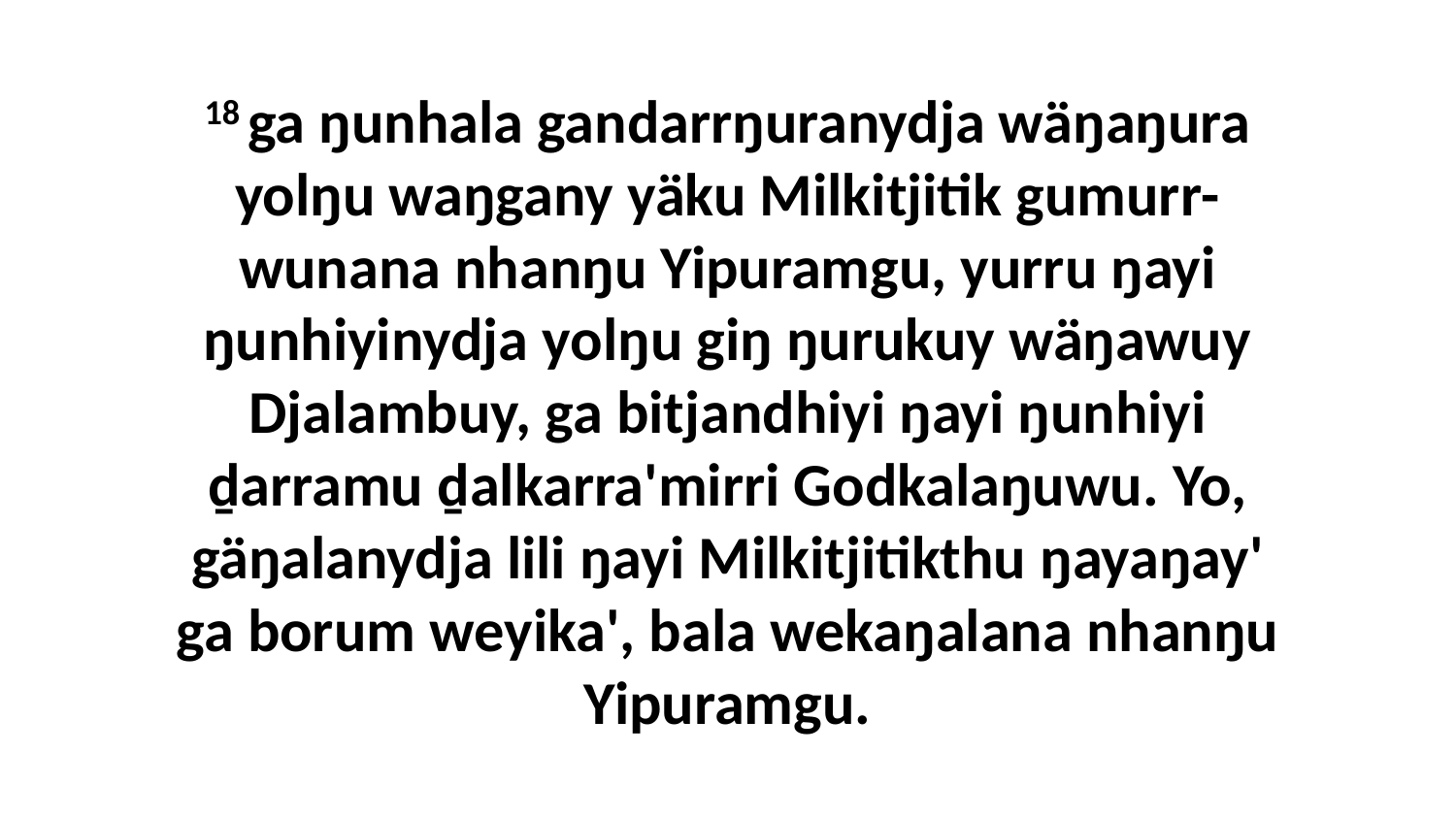

18 ga ŋunhala gandarrŋuranydja wäŋaŋura yolŋu waŋgany yäku Milkitjitik gumurr-wunana nhanŋu Yipuramgu, yurru ŋayi ŋunhiyinydja yolŋu giŋ ŋurukuy wäŋawuy Djalambuy, ga bitjandhiyi ŋayi ŋunhiyi ḏarramu ḏalkarra'mirri Godkalaŋuwu. Yo, gäŋalanydja lili ŋayi Milkitjitikthu ŋayaŋay' ga borum weyika', bala wekaŋalana nhanŋu Yipuramgu.